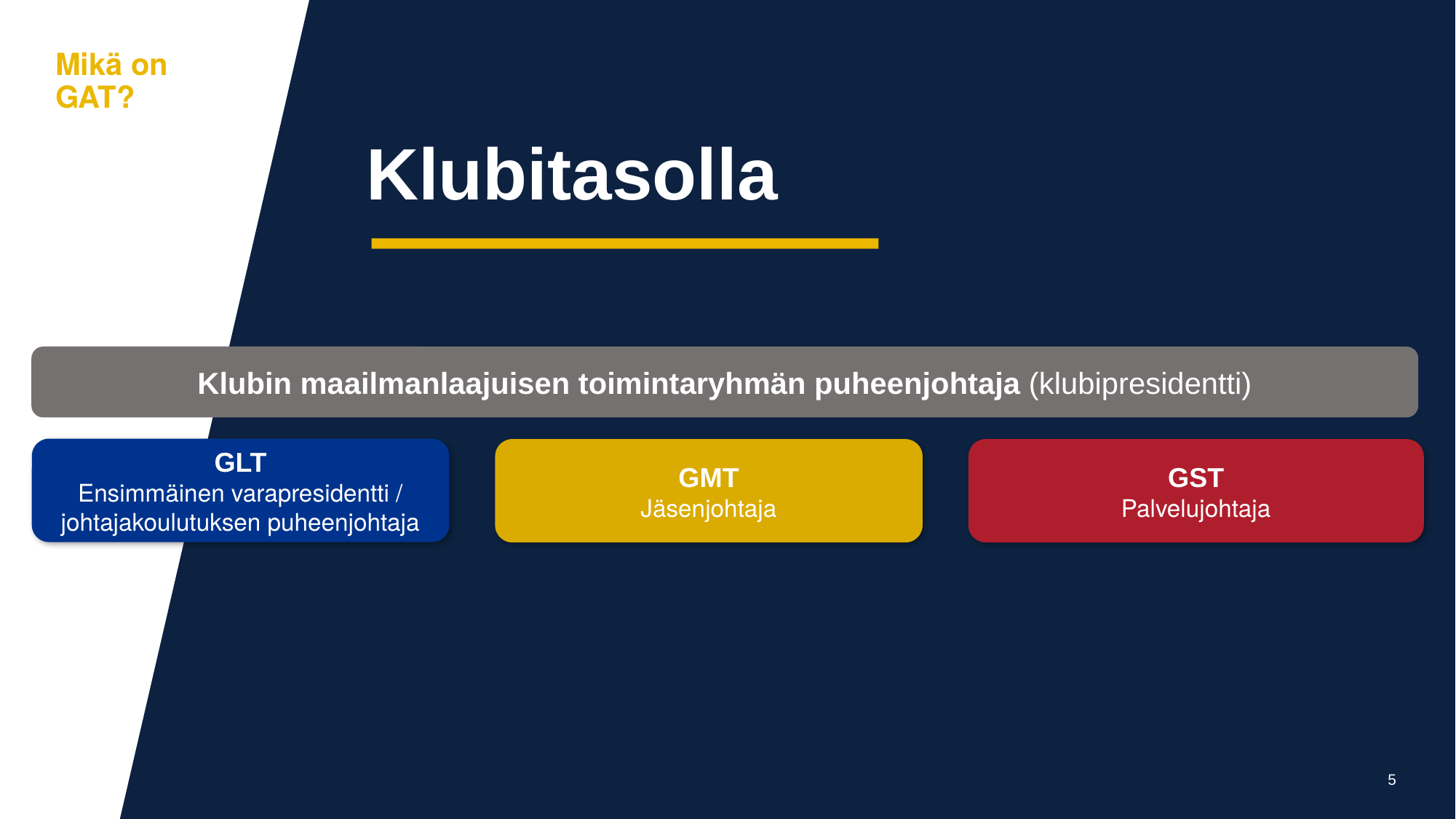

aa

Mikä on GAT?
Klubitasolla
Klubin maailmanlaajuisen toimintaryhmän puheenjohtaja (klubipresidentti)
GLT
Ensimmäinen varapresidentti / johtajakoulutuksen puheenjohtaja
GST
Palvelujohtaja
GMT
Jäsenjohtaja
5